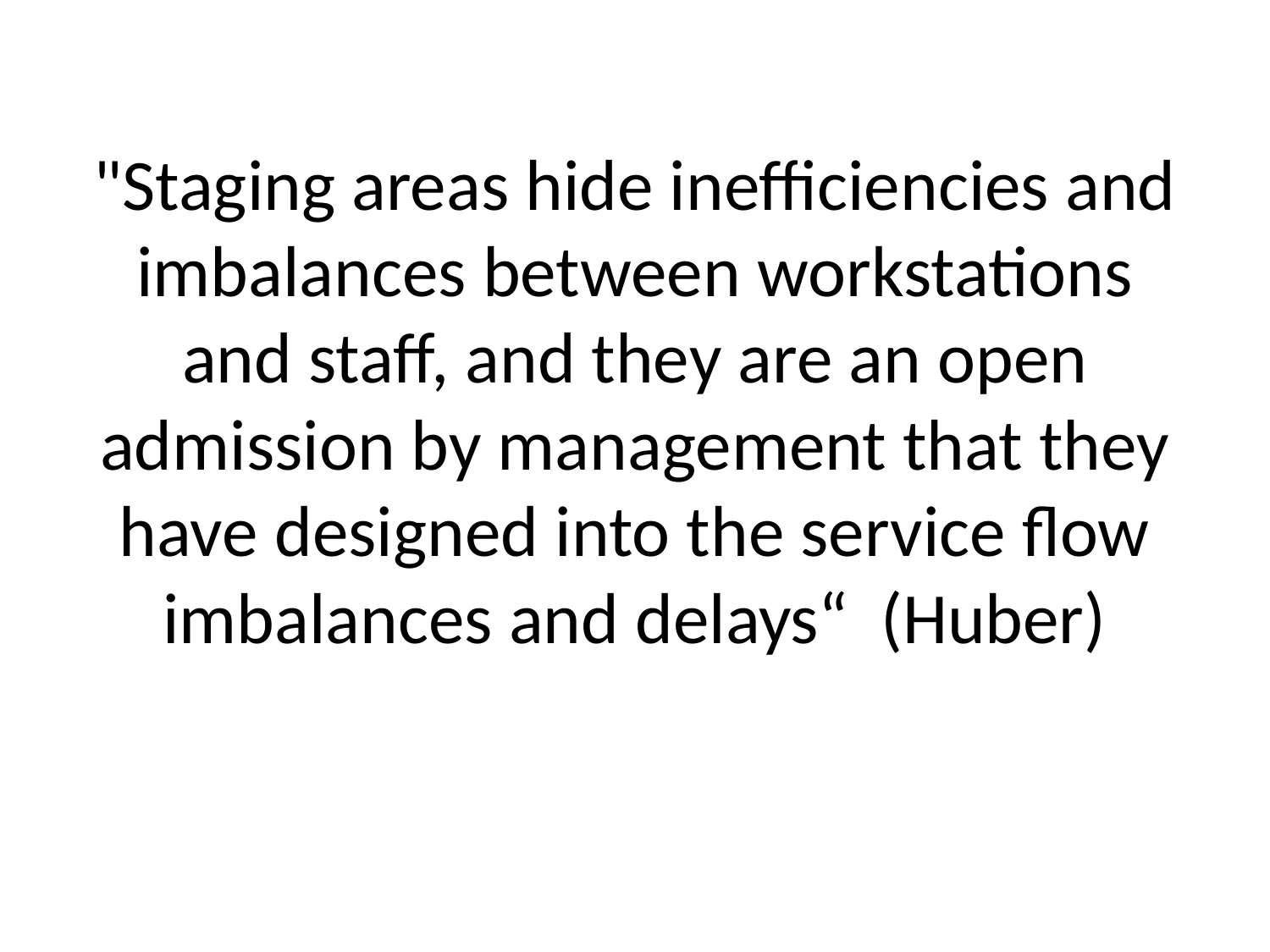

# "Staging areas hide inefficiencies and imbalances between workstations and staff, and they are an open admission by management that they have designed into the service flow imbalances and delays“  (Huber)